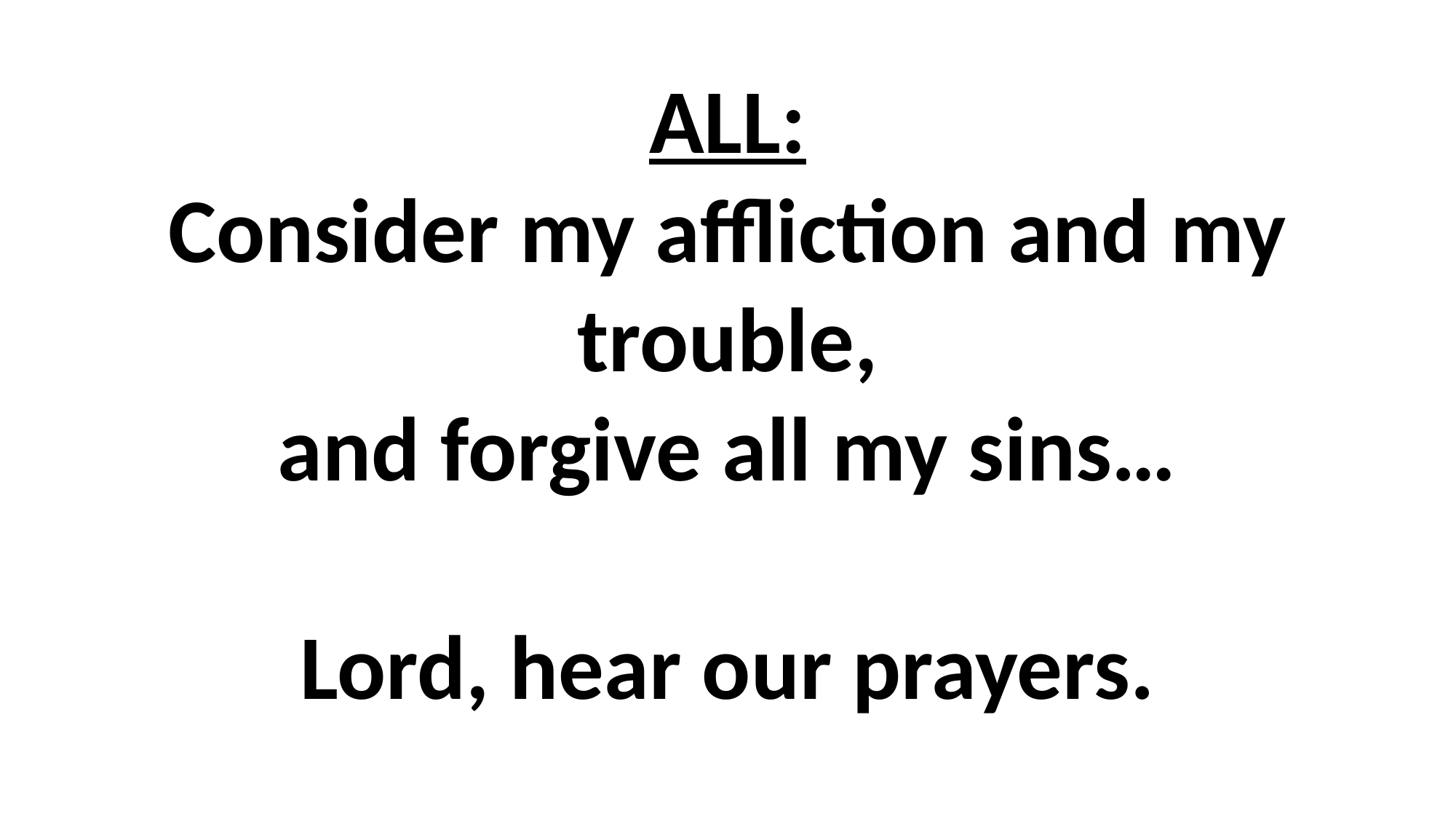

# ALL: Consider my affliction and my trouble, and forgive all my sins… Lord, hear our prayers.